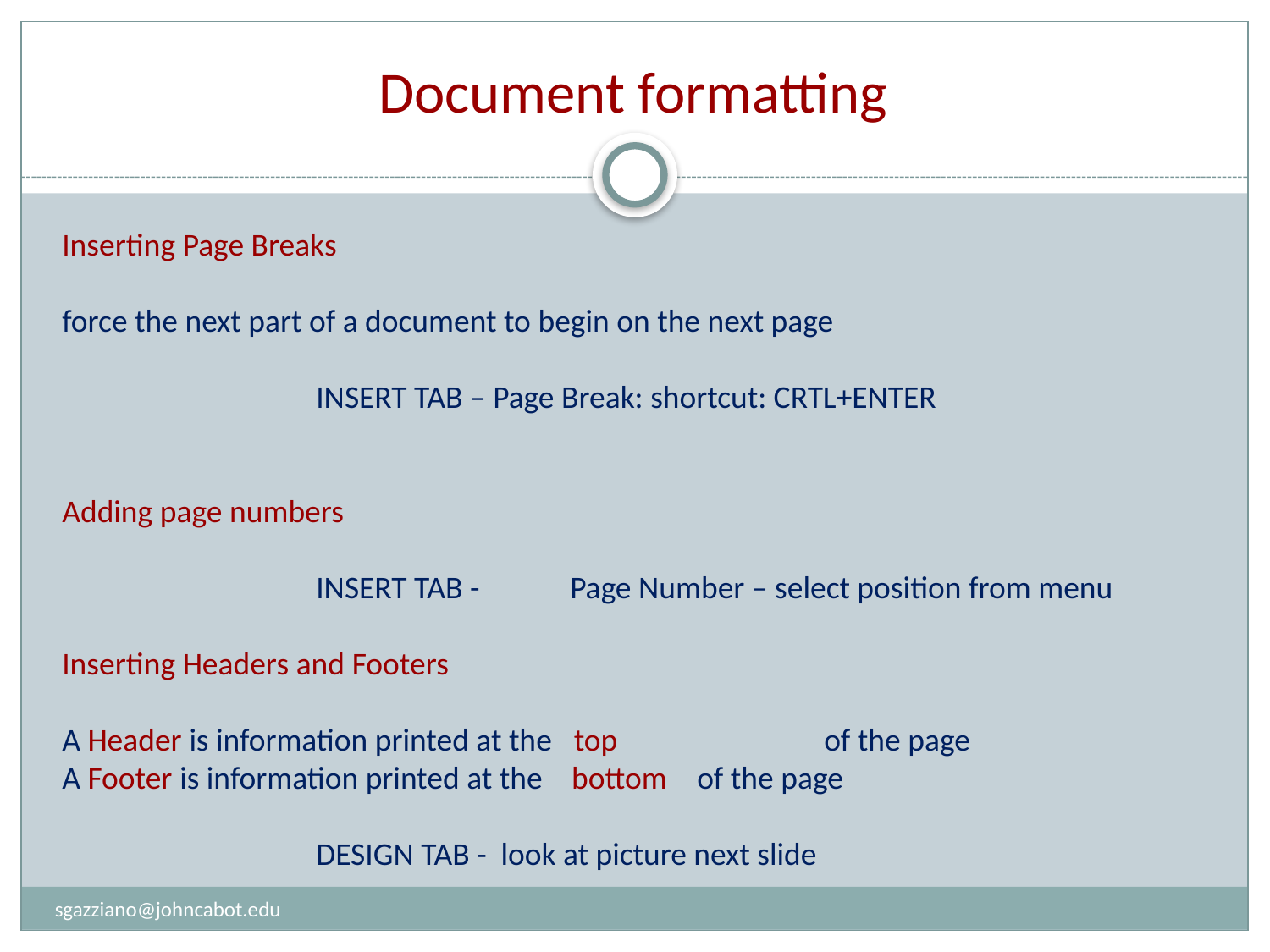

# Document formatting
Inserting Page Breaks

force the next part of a document to begin on the next page

		INSERT TAB – Page Break: shortcut: CRTL+ENTER

Adding page numbers

		INSERT TAB - 	Page Number – select position from menu

Inserting Headers and Footers

A Header is information printed at the   top 		of the page
A Footer is information printed at the    bottom 	of the page

		DESIGN TAB -  look at picture next slide
sgazziano@johncabot.edu